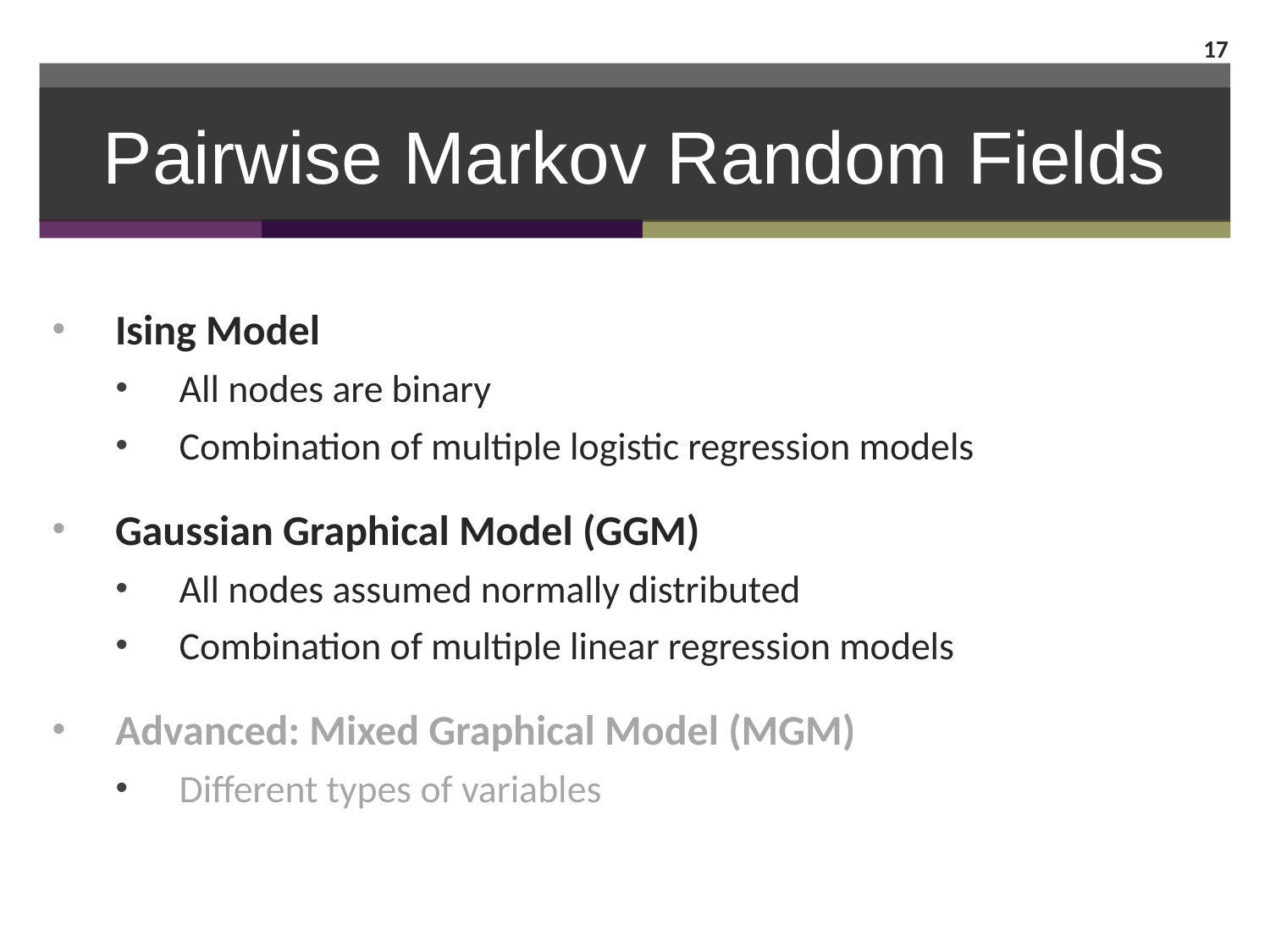

17
# Pairwise Markov Random Fields
Ising Model
All nodes are binary
Combination of multiple logistic regression models
Gaussian Graphical Model (GGM)
All nodes assumed normally distributed
Combination of multiple linear regression models
Advanced: Mixed Graphical Model (MGM)
Different types of variables